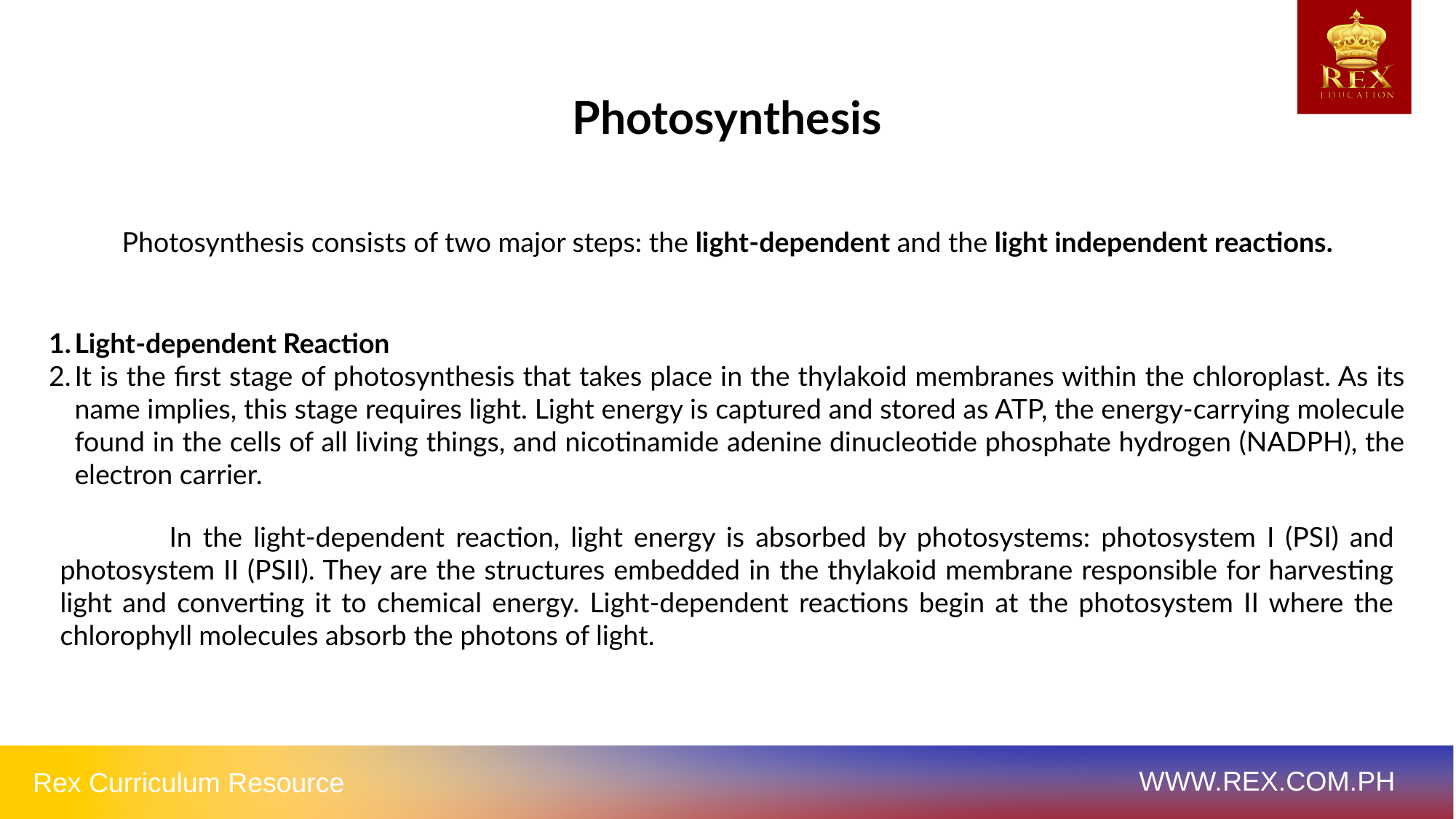

Photosynthesis
Photosynthesis consists of two major steps: the light-dependent and the light independent reactions.
Light-dependent Reaction
It is the first stage of photosynthesis that takes place in the thylakoid membranes within the chloroplast. As its name implies, this stage requires light. Light energy is captured and stored as ATP, the energy-carrying molecule found in the cells of all living things, and nicotinamide adenine dinucleotide phosphate hydrogen (NADPH), the electron carrier.
	In the light-dependent reaction, light energy is absorbed by photosystems: photosystem I (PSI) and photosystem II (PSII). They are the structures embedded in the thylakoid membrane responsible for harvesting light and converting it to chemical energy. Light-dependent reactions begin at the photosystem II where the chlorophyll molecules absorb the photons of light.